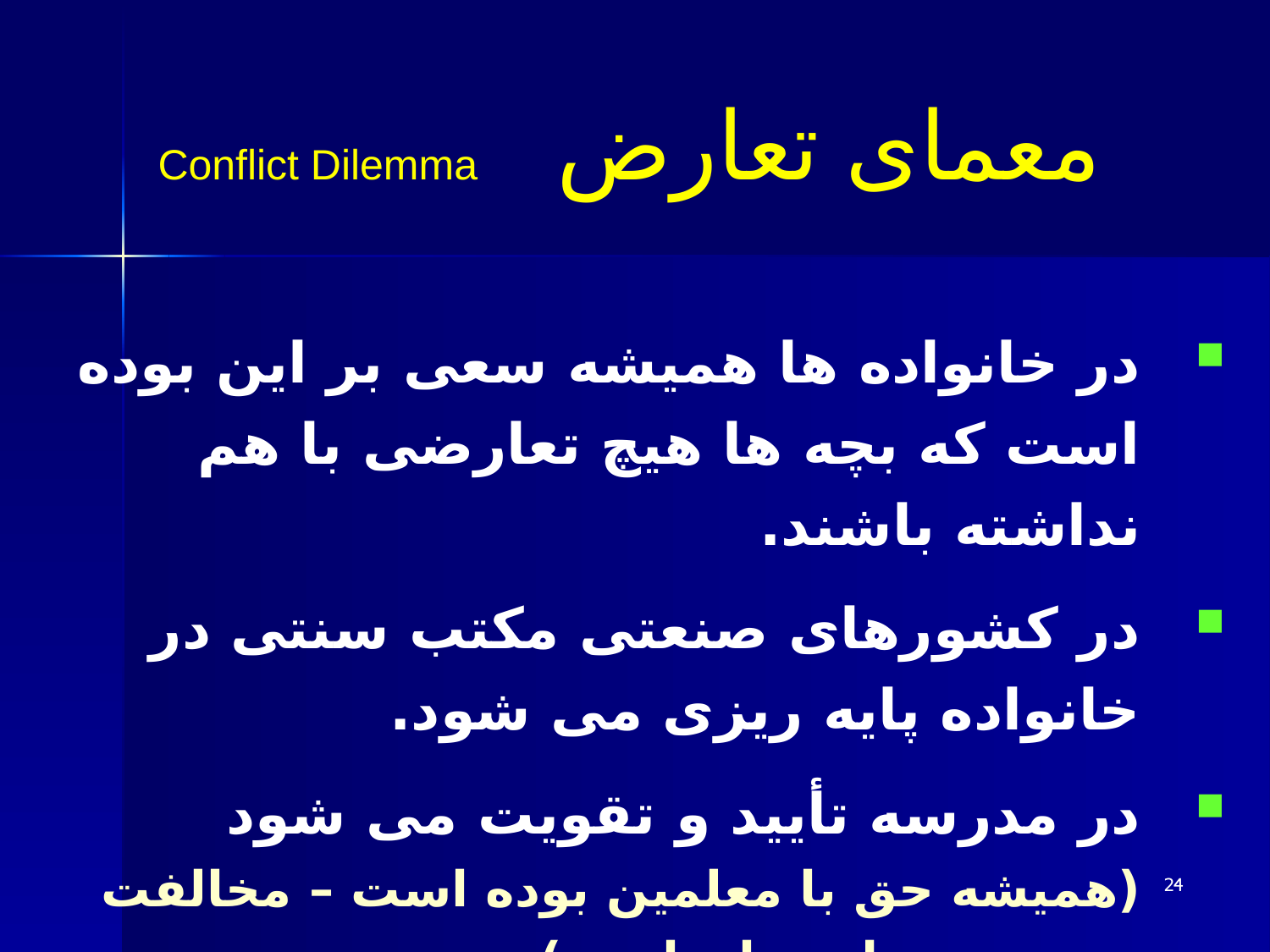

# معمای تعارض   Conflict Dilemma
در خانواده ها همیشه سعی بر این بوده است که بچه ها هیچ تعارضی با هم نداشته باشند.
در کشورهای صنعتی مکتب سنتی در خانواده پایه ریزی می شود.
در مدرسه تأیید و تقویت می شود (همیشه حق با معلمین بوده است – مخالفت در همه سطوح نارواست)
24